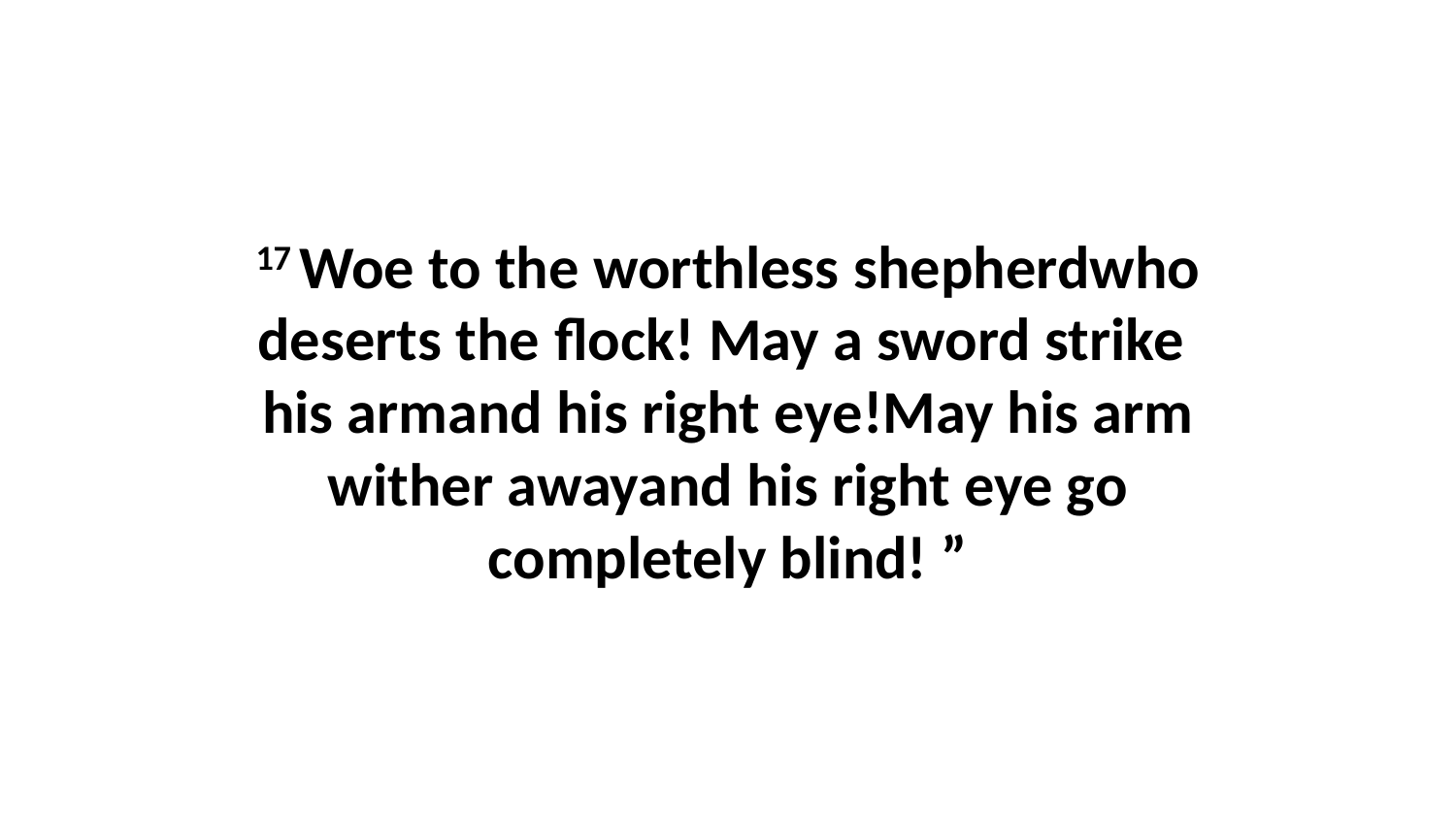

17 Woe to the worthless shepherdwho deserts the flock! May a sword strike  his armand his right eye!May his arm wither awayand his right eye go completely blind! ”